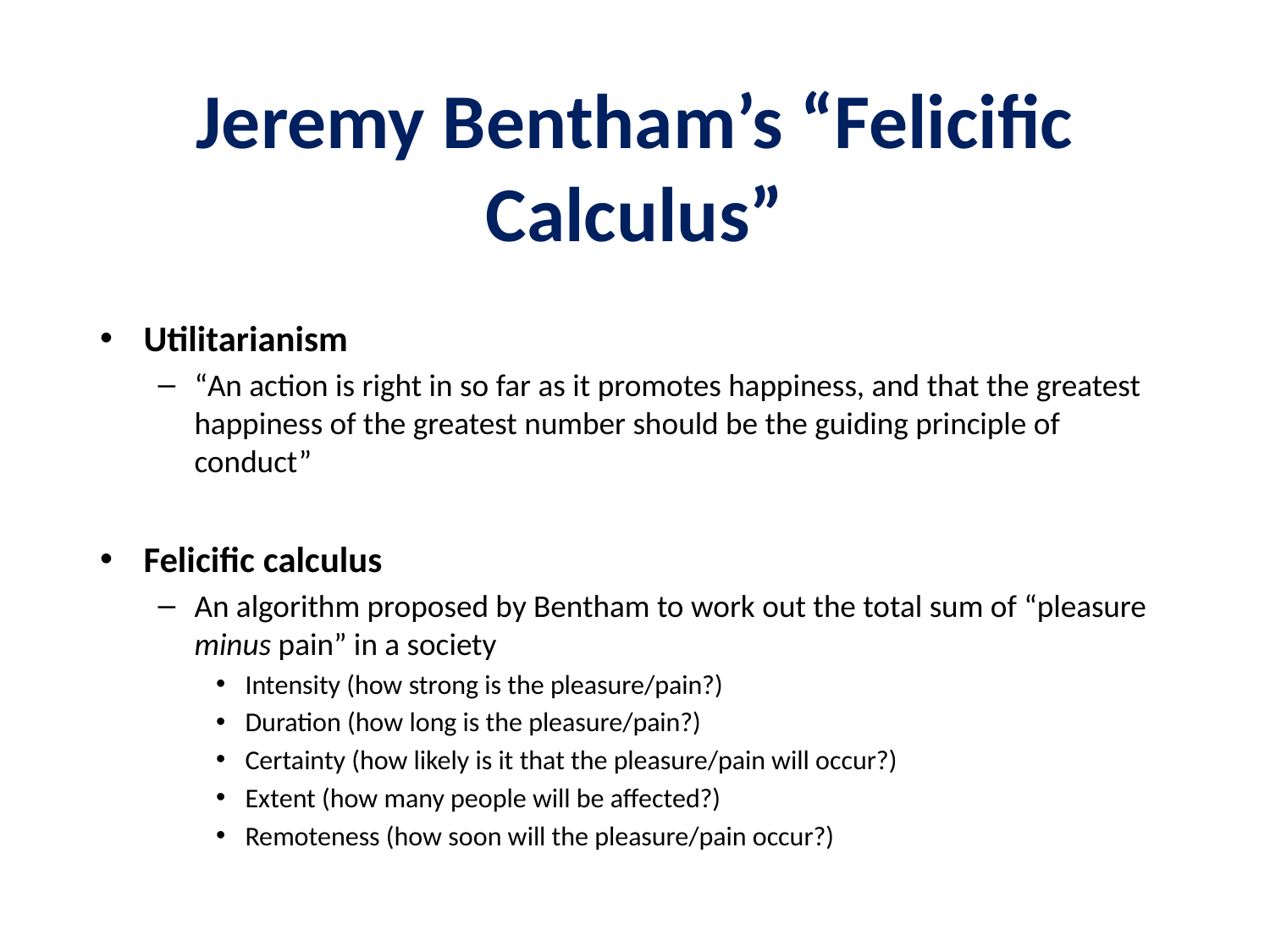

# Jeremy Bentham’s “Felicific Calculus”
Utilitarianism
“An action is right in so far as it promotes happiness, and that the greatest happiness of the greatest number should be the guiding principle of conduct”

Felicific calculus
An algorithm proposed by Bentham to work out the total sum of “pleasure minus pain” in a society
Intensity (how strong is the pleasure/pain?)
Duration (how long is the pleasure/pain?)
Certainty (how likely is it that the pleasure/pain will occur?)
Extent (how many people will be affected?)
Remoteness (how soon will the pleasure/pain occur?)